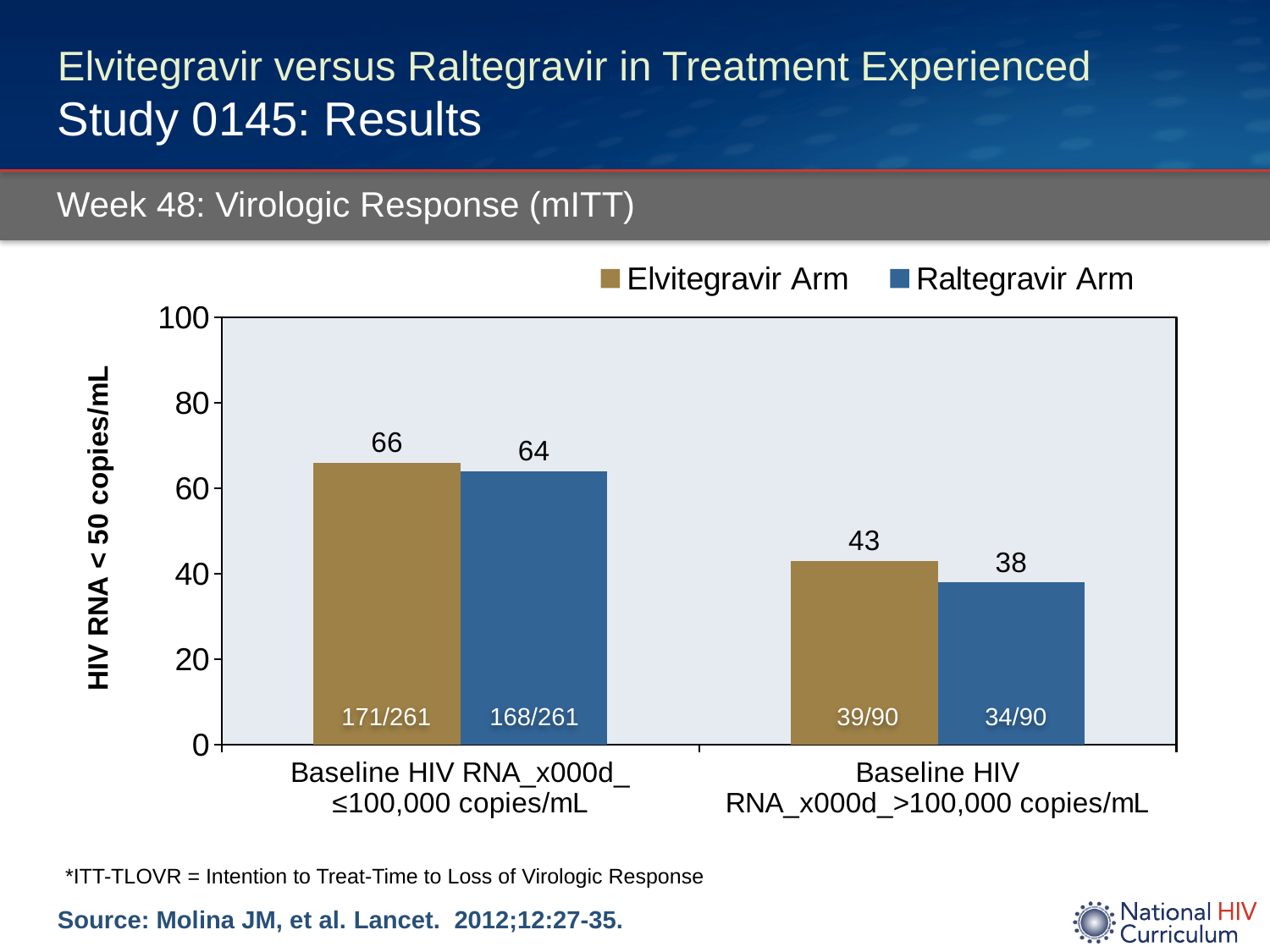

# Elvitegravir versus Raltegravir in Treatment Experienced Study 0145: Results
Week 48: Virologic Response (mITT)

### Chart

| Category | Elvitegravir Arm | Raltegravir Arm |
|---|---|---|
| Baseline HIV RNA_x000d_ ≤100,000 copies/mL | 66.0 | 64.0 |
| Baseline HIV RNA_x000d_>100,000 copies/mL | 43.0 | 38.0 |
171/261
168/261
39/90
34/90
*ITT-TLOVR = Intention to Treat-Time to Loss of Virologic Response
Source: Molina JM, et al. Lancet.  2012;12:27-35.